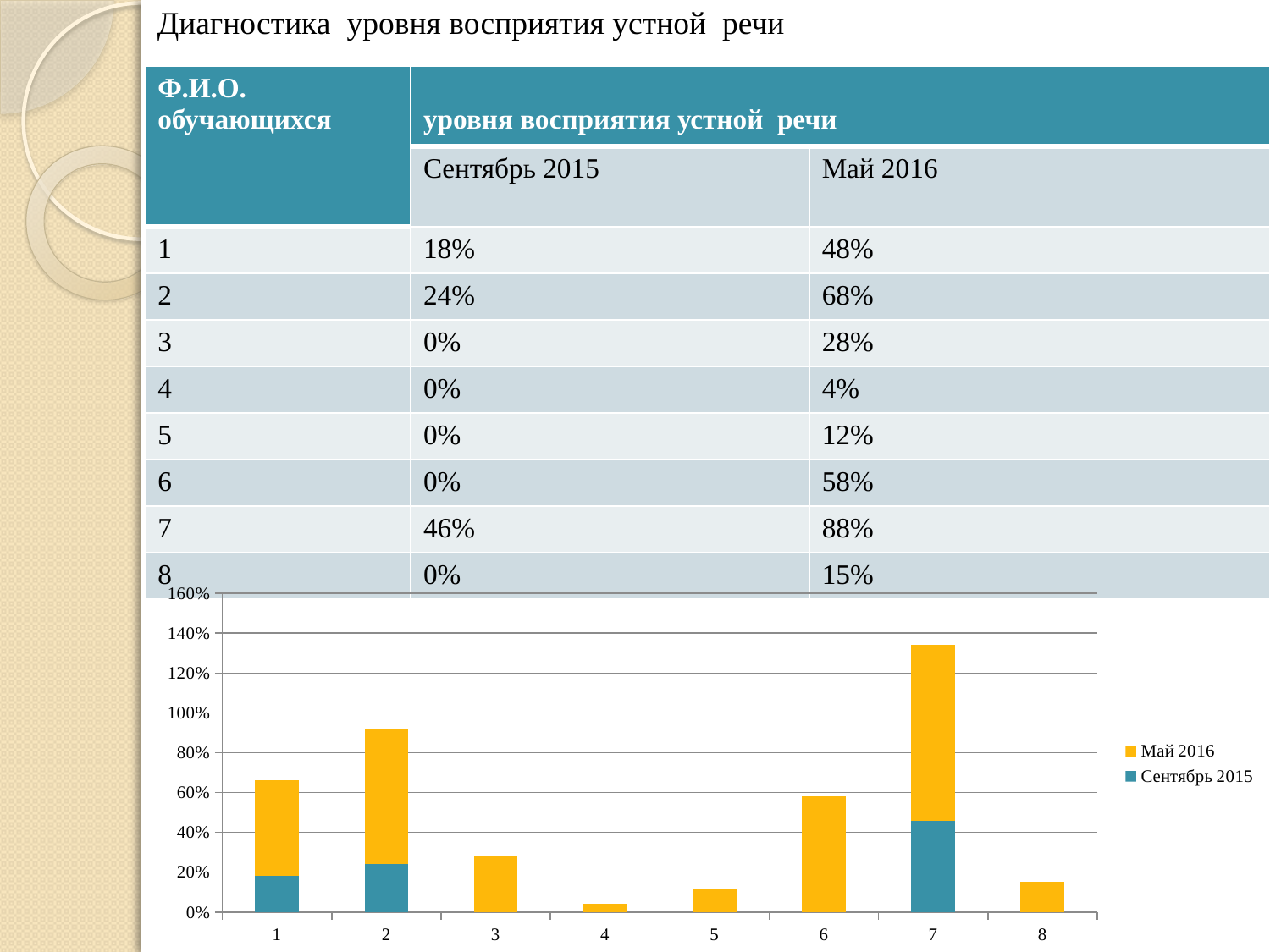

Диагностика  уровня восприятия устной  речи
| Ф.И.О. обучающихся | уровня восприятия устной речи |  |
| --- | --- | --- |
|  | Сентябрь 2015 | Май 2016 |
| 1 | 18% | 48% |
| 2 | 24% | 68% |
| 3 | 0% | 28% |
| 4 | 0% | 4% |
| 5 | 0% | 12% |
| 6 | 0% | 58% |
| 7 | 46% | 88% |
| 8 | 0% | 15% |

[unsupported chart]